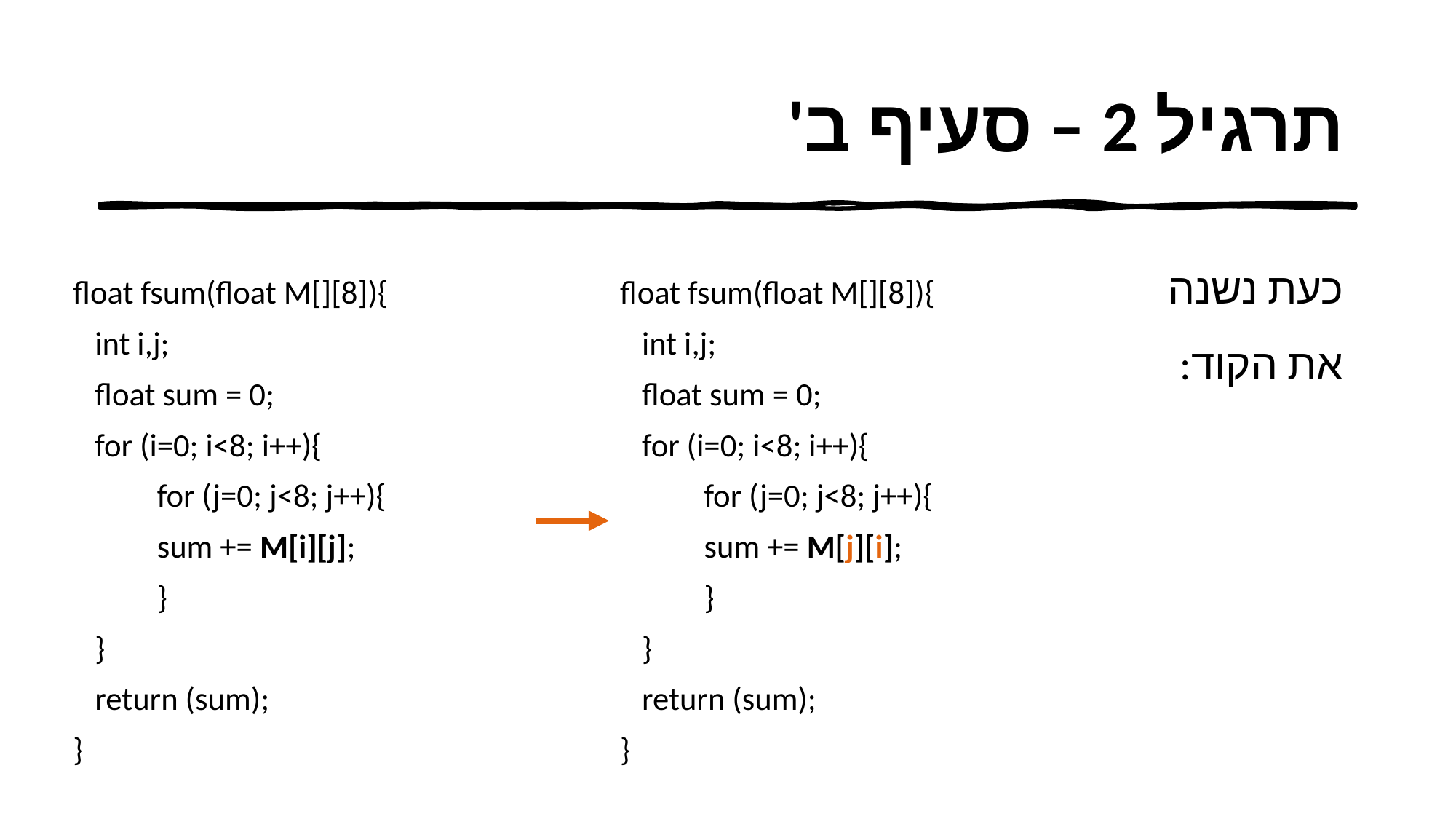

# תרגיל 2 – סעיף ב'
כעת נשנה את הקוד:

float fsum(float M[][8]){
   int i,j;
   float sum = 0;
   for (i=0; i<8; i++){
	for (j=0; j<8; j++){
		sum += M[j][i];
	}
   }
   return (sum);
}

float fsum(float M[][8]){
   int i,j;
   float sum = 0;
   for (i=0; i<8; i++){
	for (j=0; j<8; j++){
		sum += M[i][j];
	}
   }
   return (sum);
}